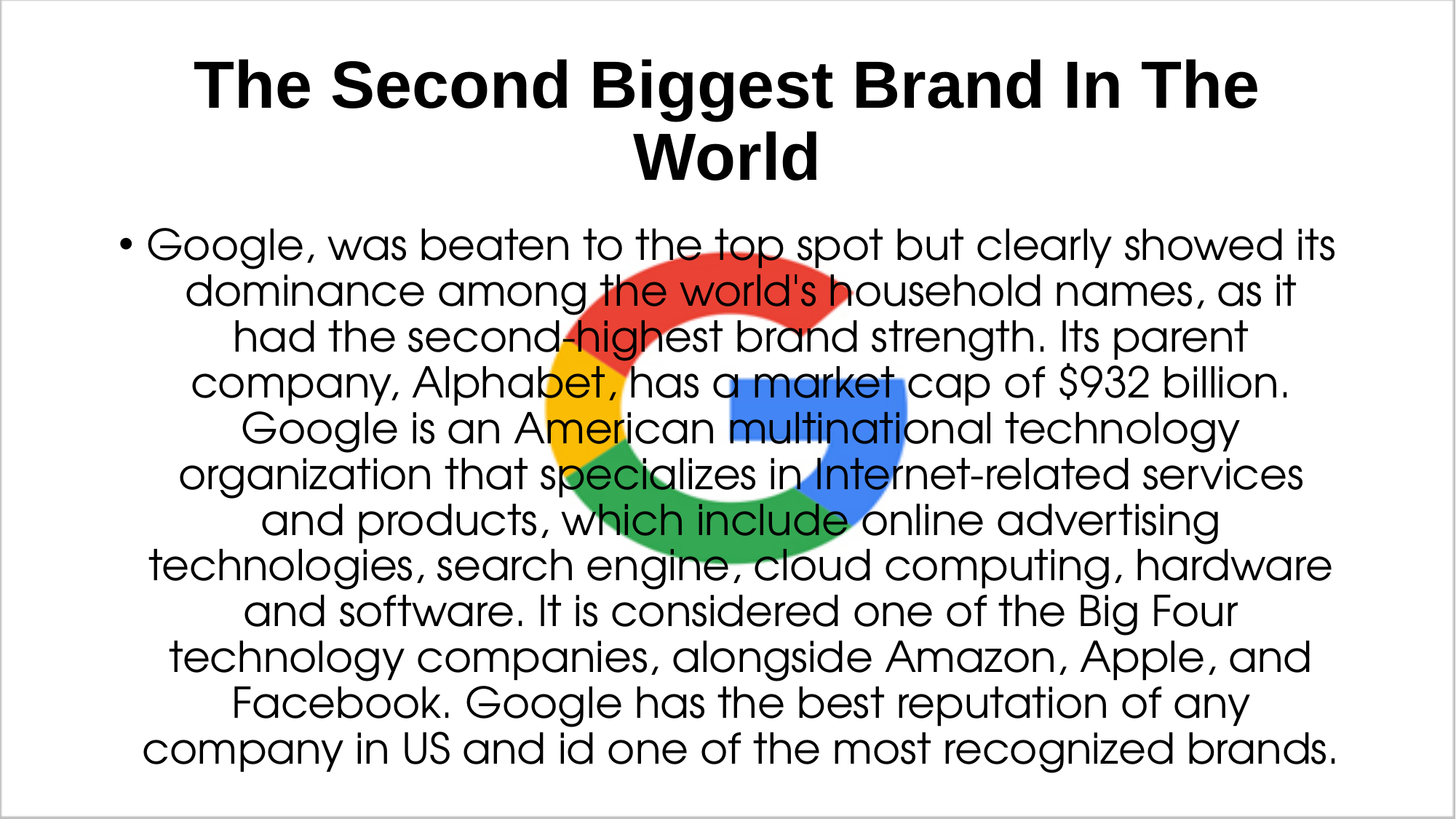

# The Second Biggest Brand In The World
Google, was beaten to the top spot but clearly showed its dominance among the world's household names, as it had the second-highest brand strength. Its parent company, Alphabet, has a market cap of $932 billion. Google is an American multinational technology organization that specializes in Internet-related services and products, which include online advertising technologies, search engine, cloud computing, hardware and software. It is considered one of the Big Four technology companies, alongside Amazon, Apple, and Facebook. Google has the best reputation of any company in US and id one of the most recognized brands.